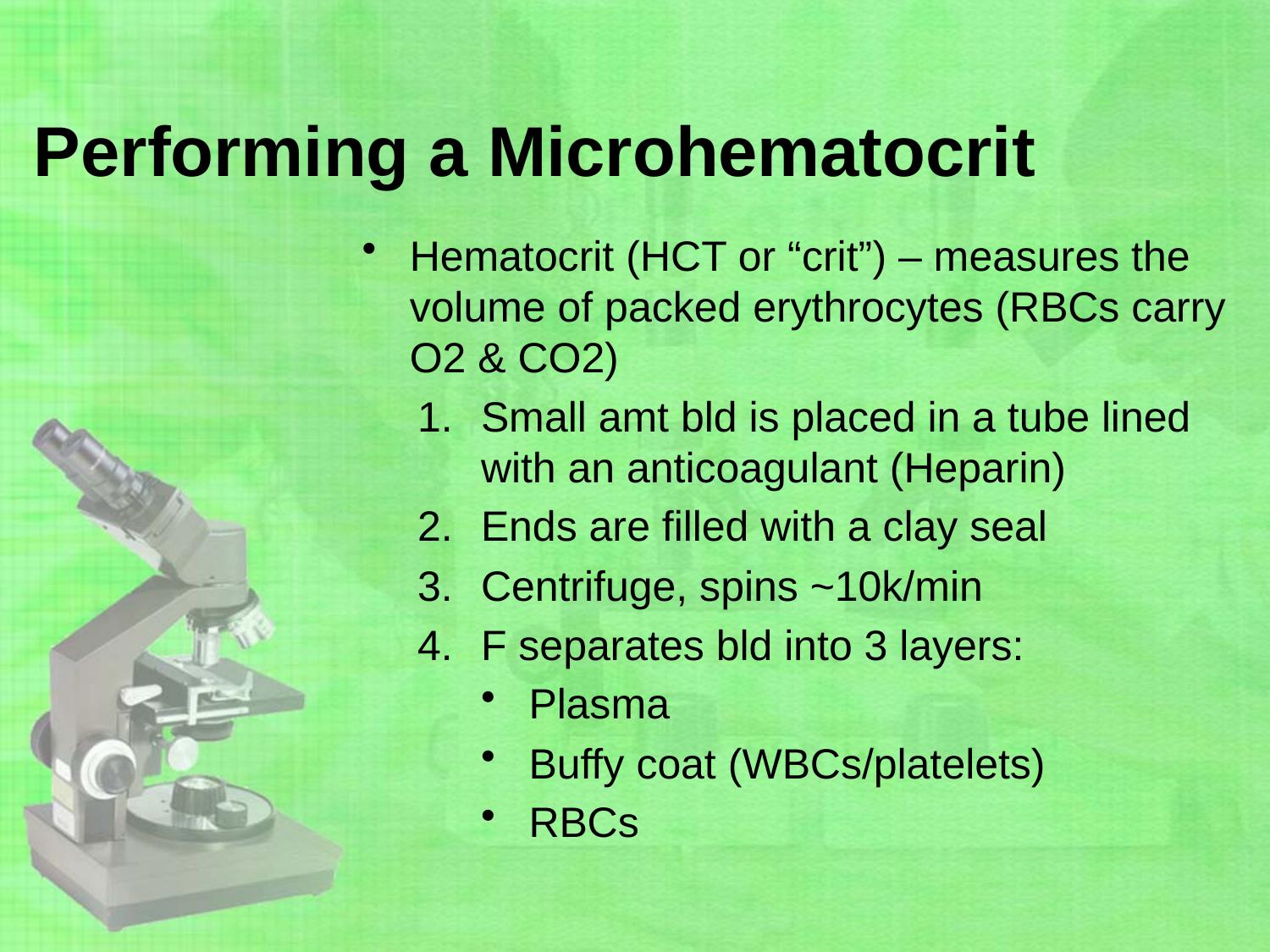

# Performing a Microhematocrit
Hematocrit (HCT or “crit”) – measures the volume of packed erythrocytes (RBCs carry O2 & CO2)
Small amt bld is placed in a tube lined with an anticoagulant (Heparin)
Ends are filled with a clay seal
Centrifuge, spins ~10k/min
F separates bld into 3 layers:
Plasma
Buffy coat (WBCs/platelets)
RBCs